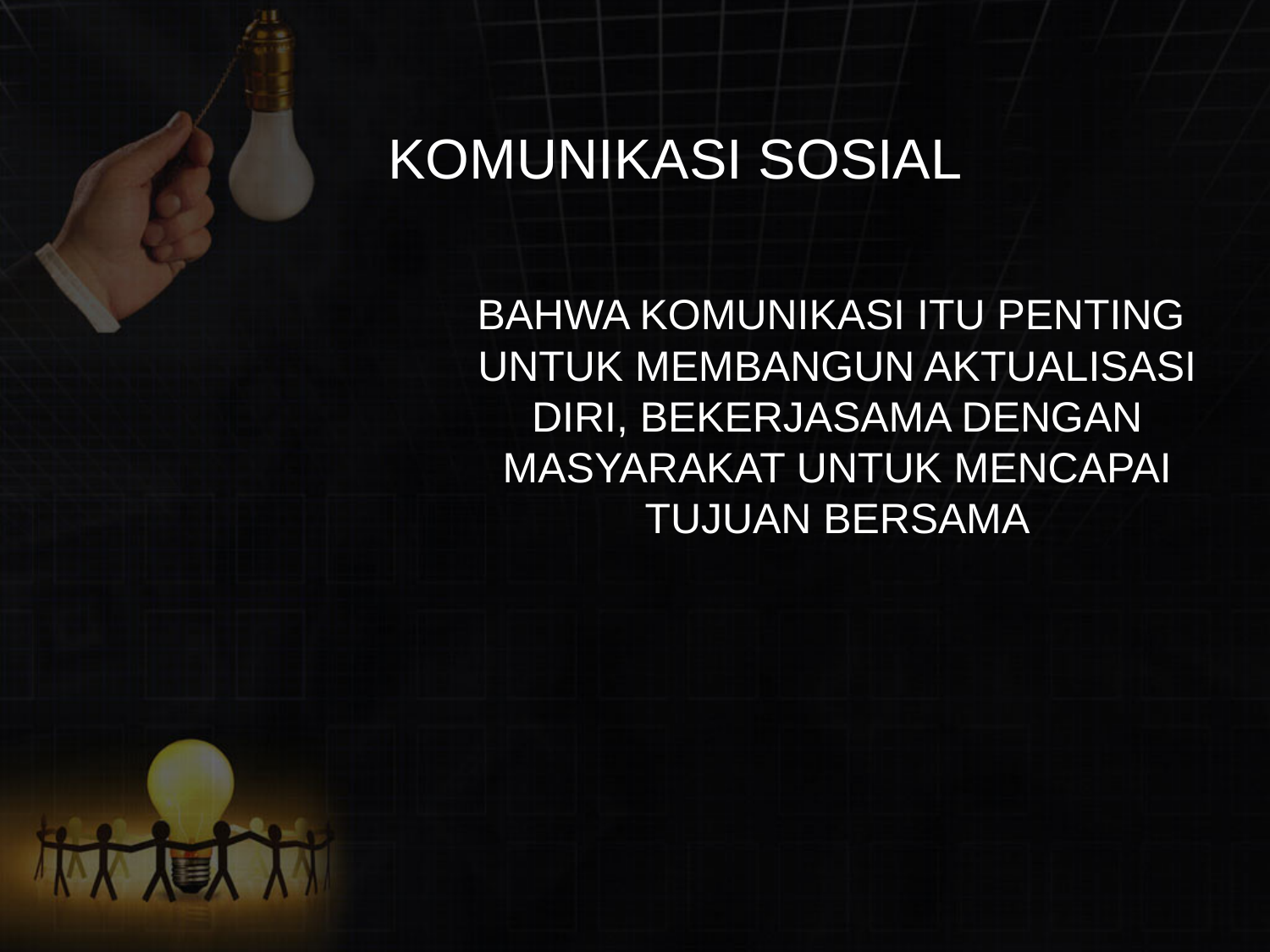

# KOMUNIKASI SOSIAL

   BAHWA KOMUNIKASI ITU PENTING UNTUK MEMBANGUN AKTUALISASI DIRI, BEKERJASAMA DENGAN MASYARAKAT UNTUK MENCAPAI TUJUAN BERSAMA